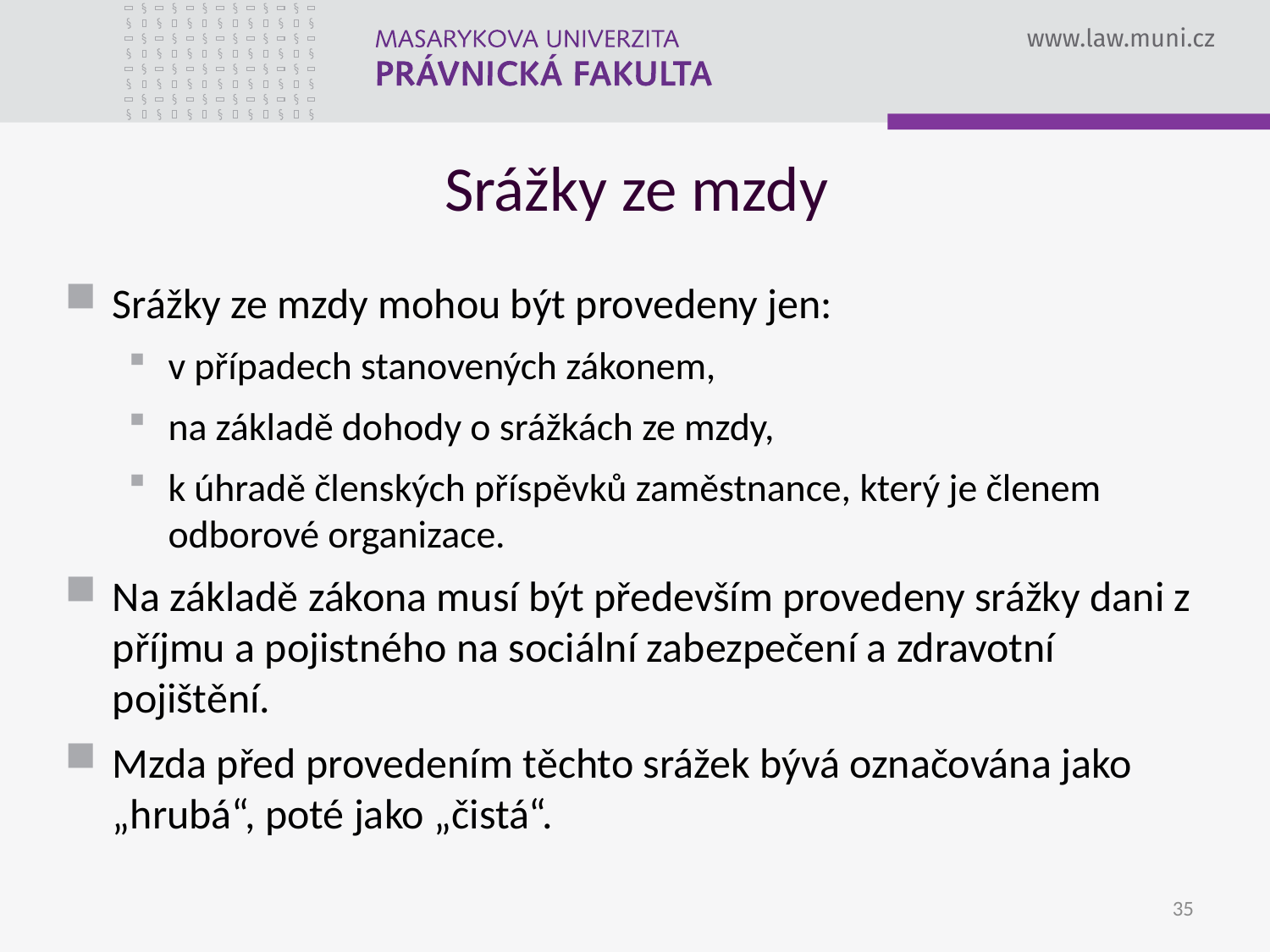

# Srážky ze mzdy
Srážky ze mzdy mohou být provedeny jen:
v případech stanovených zákonem,
na základě dohody o srážkách ze mzdy,
k úhradě členských příspěvků zaměstnance, který je členem odborové organizace.
Na základě zákona musí být především provedeny srážky dani z příjmu a pojistného na sociální zabezpečení a zdravotní pojištění.
Mzda před provedením těchto srážek bývá označována jako „hrubá“, poté jako „čistá“.
35